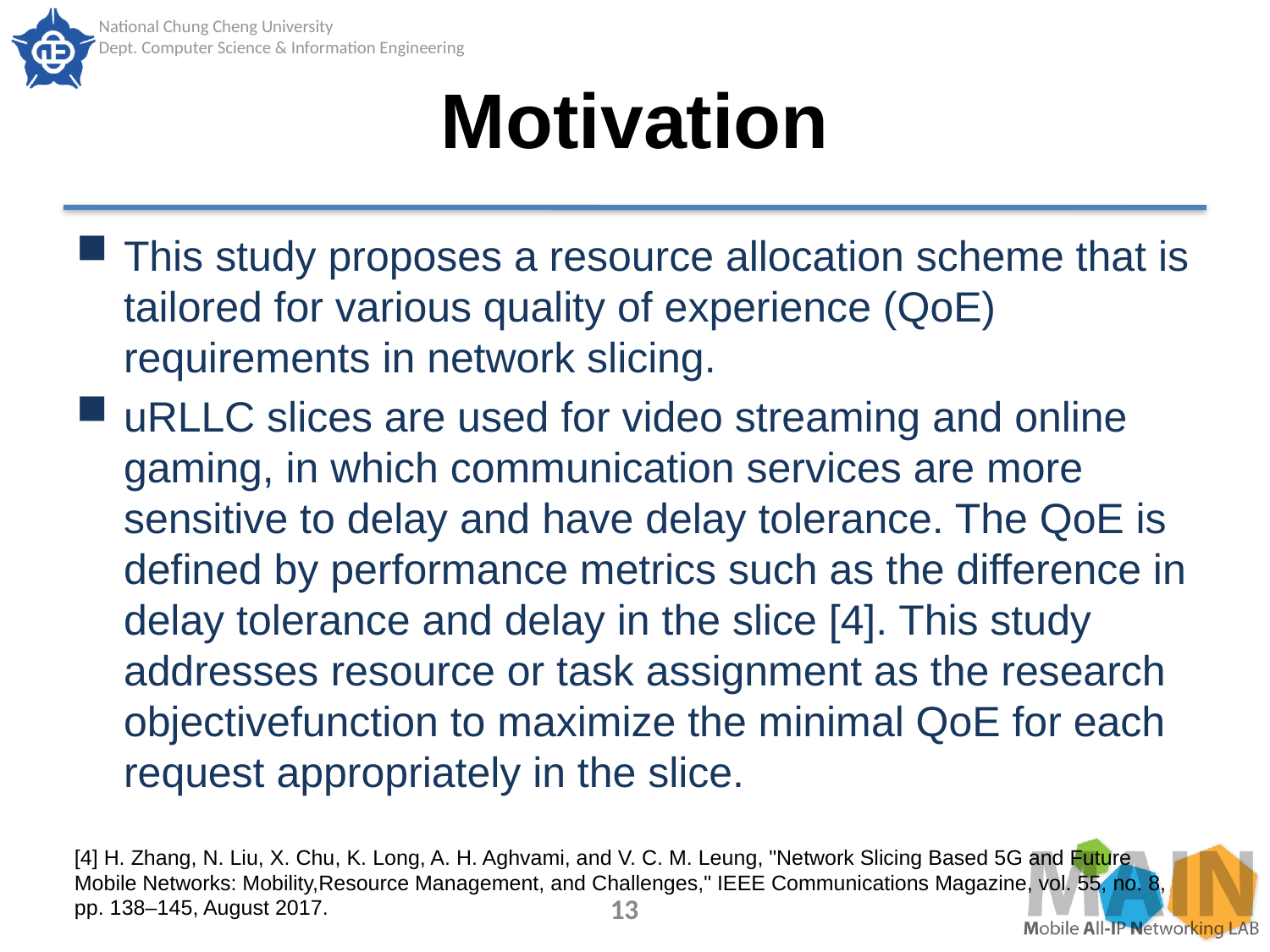

# Motivation
This study proposes a resource allocation scheme that is tailored for various quality of experience (QoE) requirements in network slicing.
uRLLC slices are used for video streaming and online gaming, in which communication services are more sensitive to delay and have delay tolerance. The QoE is defined by performance metrics such as the difference in delay tolerance and delay in the slice [4]. This study addresses resource or task assignment as the research objectivefunction to maximize the minimal QoE for each request appropriately in the slice.
[4] H. Zhang, N. Liu, X. Chu, K. Long, A. H. Aghvami, and V. C. M. Leung, "Network Slicing Based 5G and Future Mobile Networks: Mobility,Resource Management, and Challenges," IEEE Communications Magazine, vol. 55, no. 8, pp. 138–145, August 2017.
13